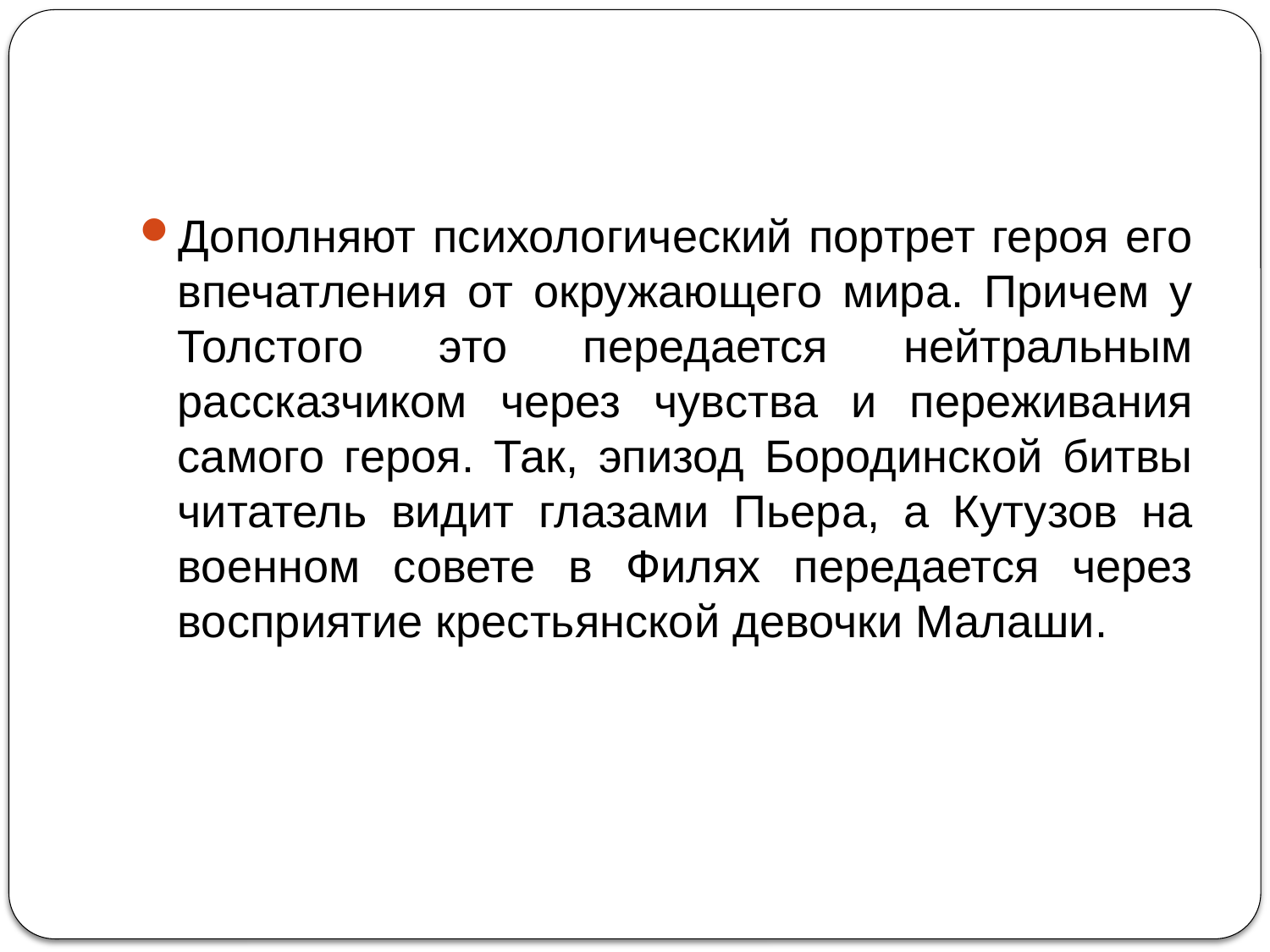

#
Дополняют психологический портрет героя его впечатления от окружающего мира. Причем у Толстого это передается нейтральным рассказчиком через чувства и переживания самого героя. Так, эпизод Бородинской битвы читатель видит глазами Пьера, а Кутузов на военном совете в Филях передается через восприятие крестьянской девочки Малаши.